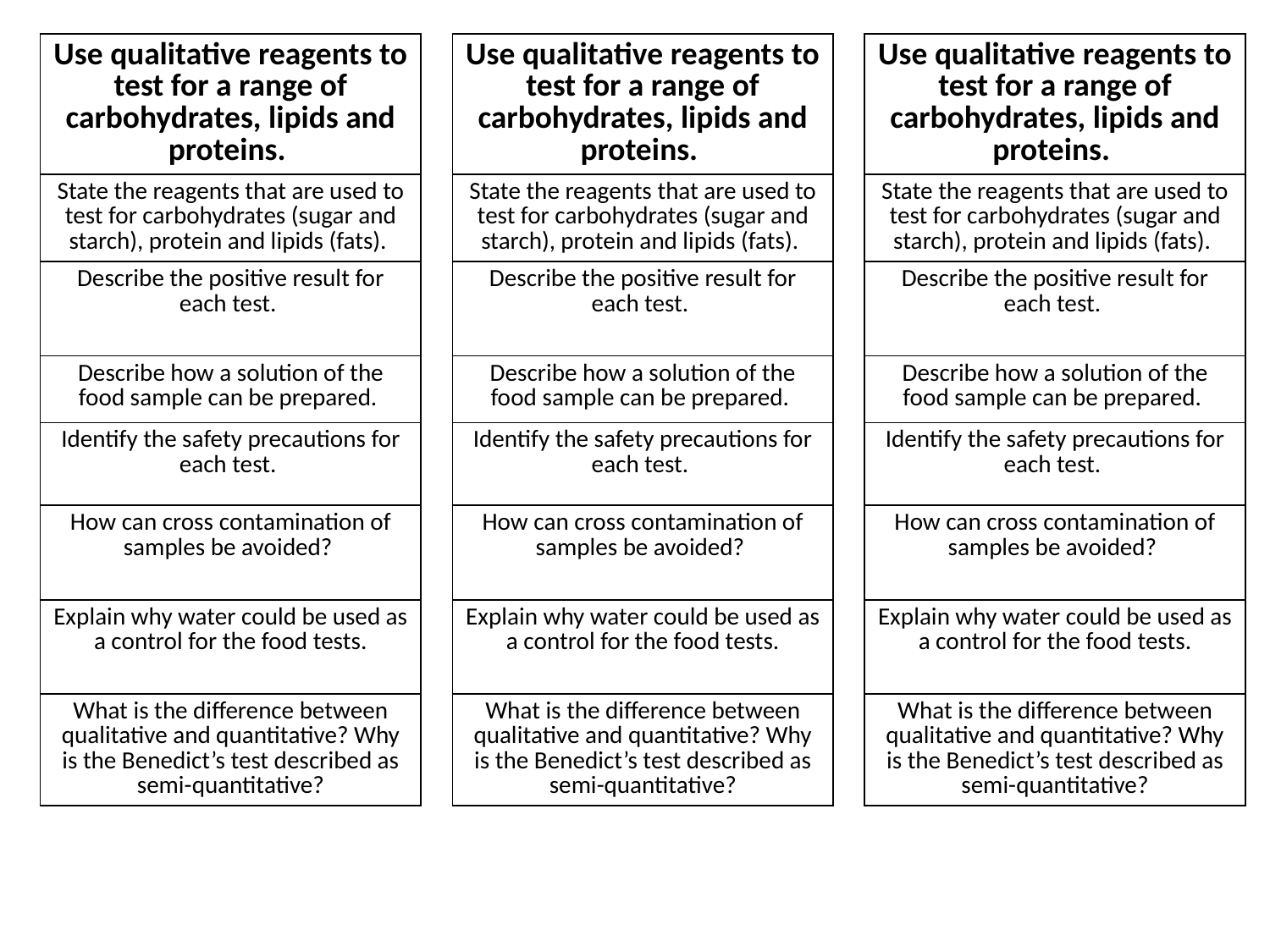

| Use qualitative reagents to test for a range of carbohydrates, lipids and proteins. |
| --- |
| State the reagents that are used to test for carbohydrates (sugar and starch), protein and lipids (fats). |
| Describe the positive result for each test. |
| Describe how a solution of the food sample can be prepared. |
| Identify the safety precautions for each test. |
| How can cross contamination of samples be avoided? |
| Explain why water could be used as a control for the food tests. |
| What is the difference between qualitative and quantitative? Why is the Benedict’s test described as semi-quantitative? |
| Use qualitative reagents to test for a range of carbohydrates, lipids and proteins. |
| --- |
| State the reagents that are used to test for carbohydrates (sugar and starch), protein and lipids (fats). |
| Describe the positive result for each test. |
| Describe how a solution of the food sample can be prepared. |
| Identify the safety precautions for each test. |
| How can cross contamination of samples be avoided? |
| Explain why water could be used as a control for the food tests. |
| What is the difference between qualitative and quantitative? Why is the Benedict’s test described as semi-quantitative? |
| Use qualitative reagents to test for a range of carbohydrates, lipids and proteins. |
| --- |
| State the reagents that are used to test for carbohydrates (sugar and starch), protein and lipids (fats). |
| Describe the positive result for each test. |
| Describe how a solution of the food sample can be prepared. |
| Identify the safety precautions for each test. |
| How can cross contamination of samples be avoided? |
| Explain why water could be used as a control for the food tests. |
| What is the difference between qualitative and quantitative? Why is the Benedict’s test described as semi-quantitative? |